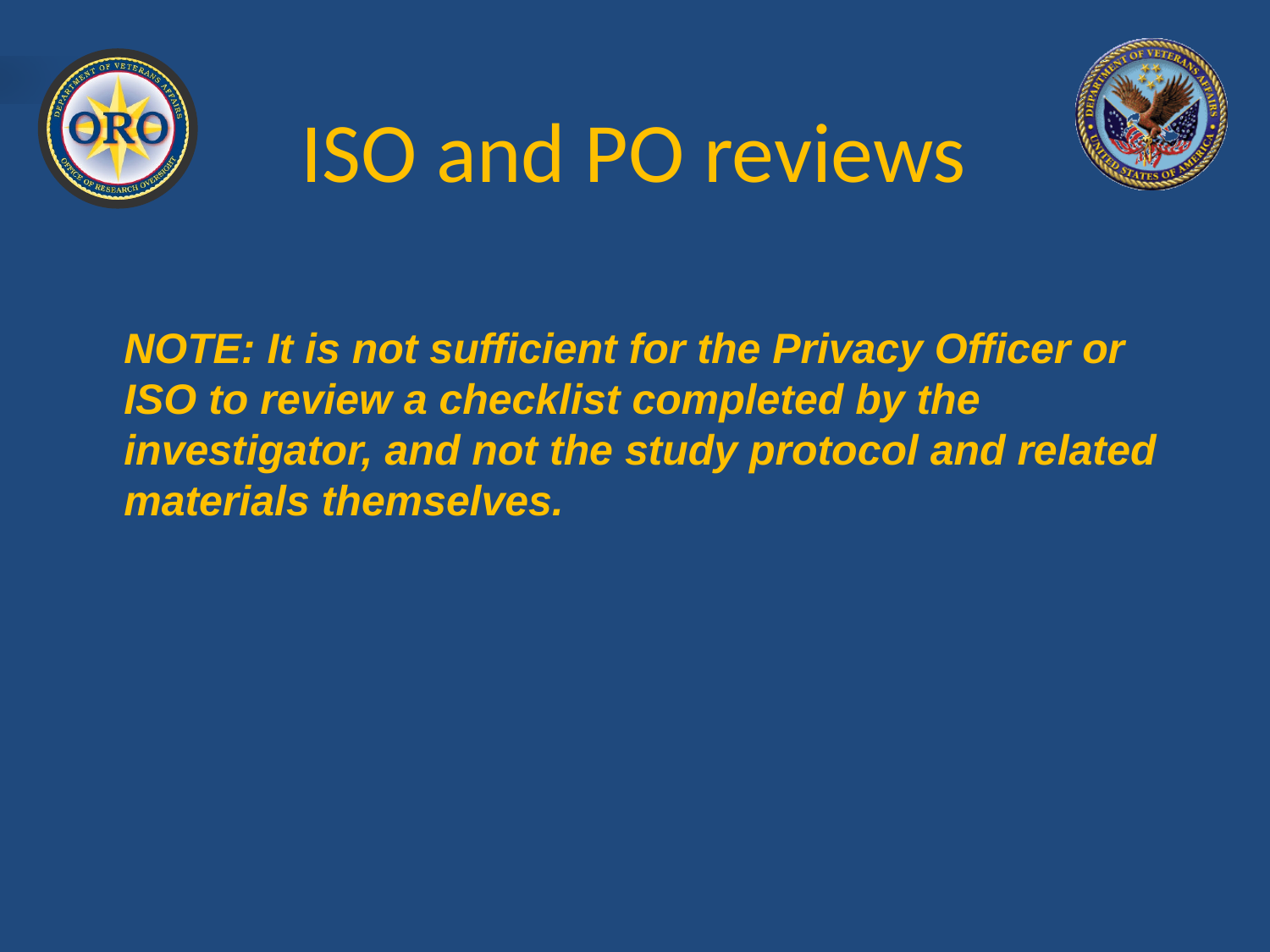

# ISO and PO reviews

	NOTE: It is not sufficient for the Privacy Officer or ISO to review a checklist completed by the investigator, and not the study protocol and related materials themselves.